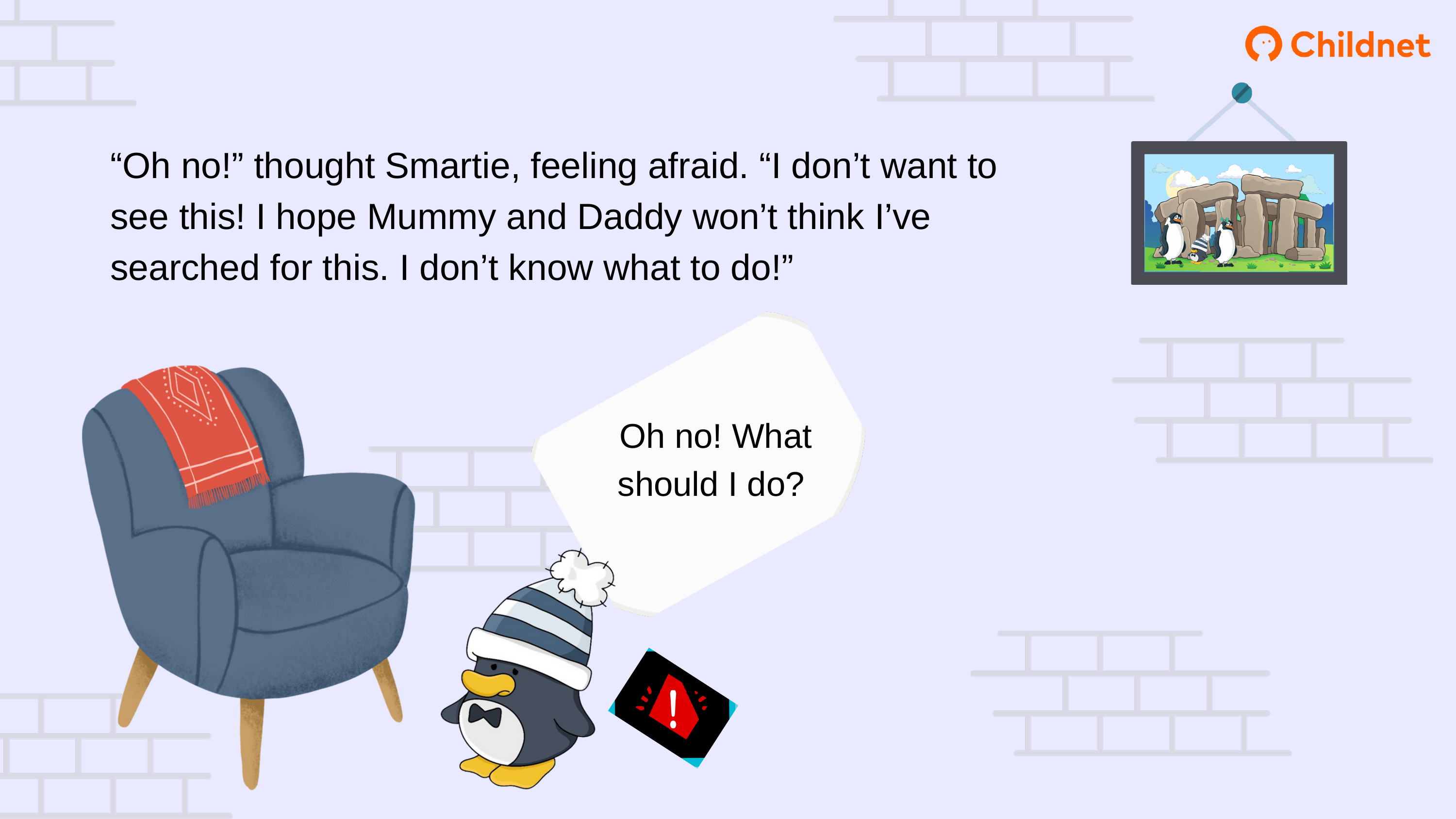

“Oh no!” thought Smartie, feeling afraid. “I don’t want to see this! I hope Mummy and Daddy won’t think I’ve searched for this. I don’t know what to do!”

Oh no! What should I do?